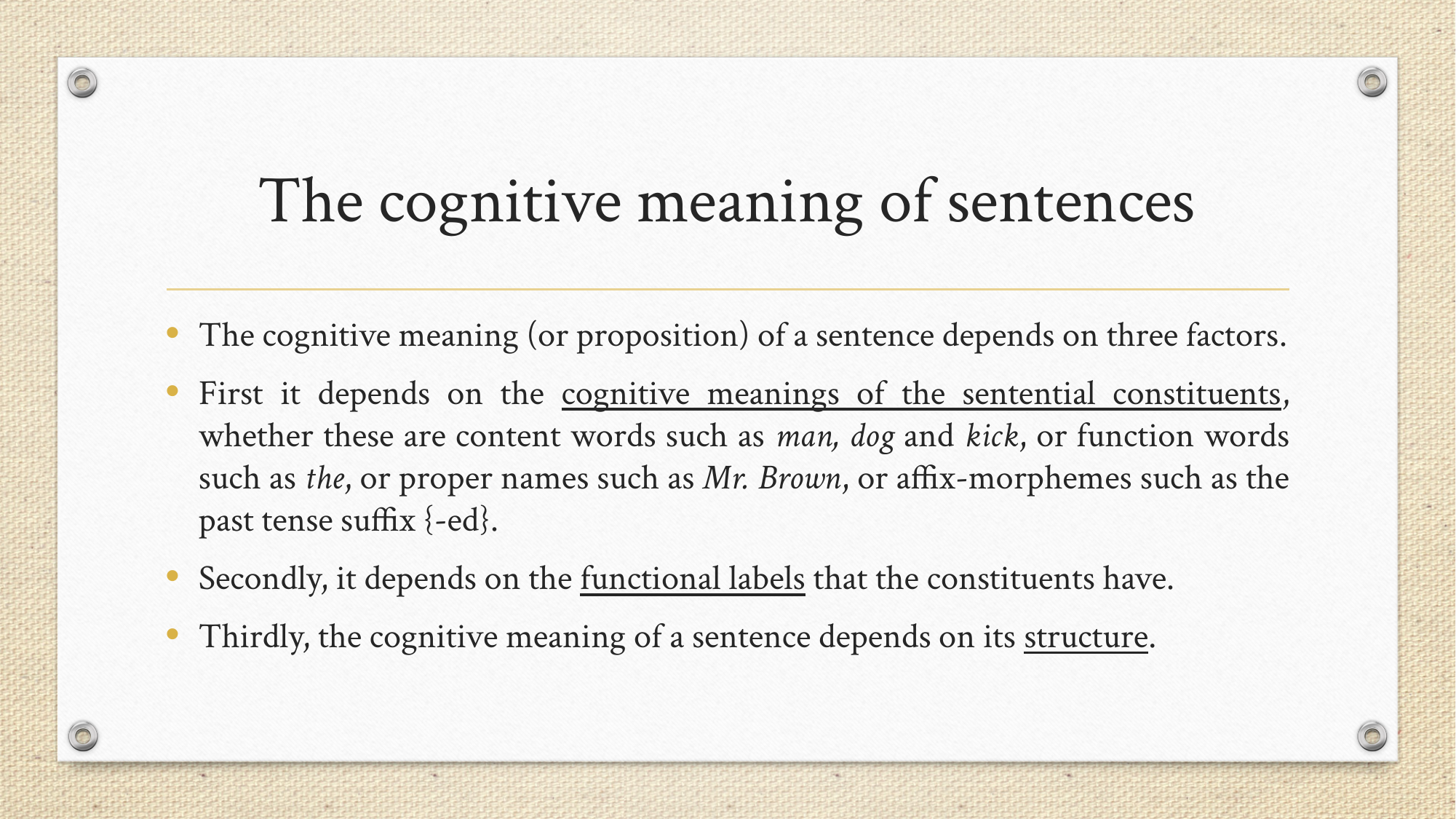

# The cognitive meaning of sentences
The cognitive meaning (or proposition) of a sentence depends on three factors.
First it depends on the cognitive meanings of the sentential constituents, whether these are content words such as man, dog and kick, or function words such as the, or proper names such as Mr. Brown, or affix-morphemes such as the past tense suffix {-ed}.
Secondly, it depends on the functional labels that the constituents have.
Thirdly, the cognitive meaning of a sentence depends on its structure.